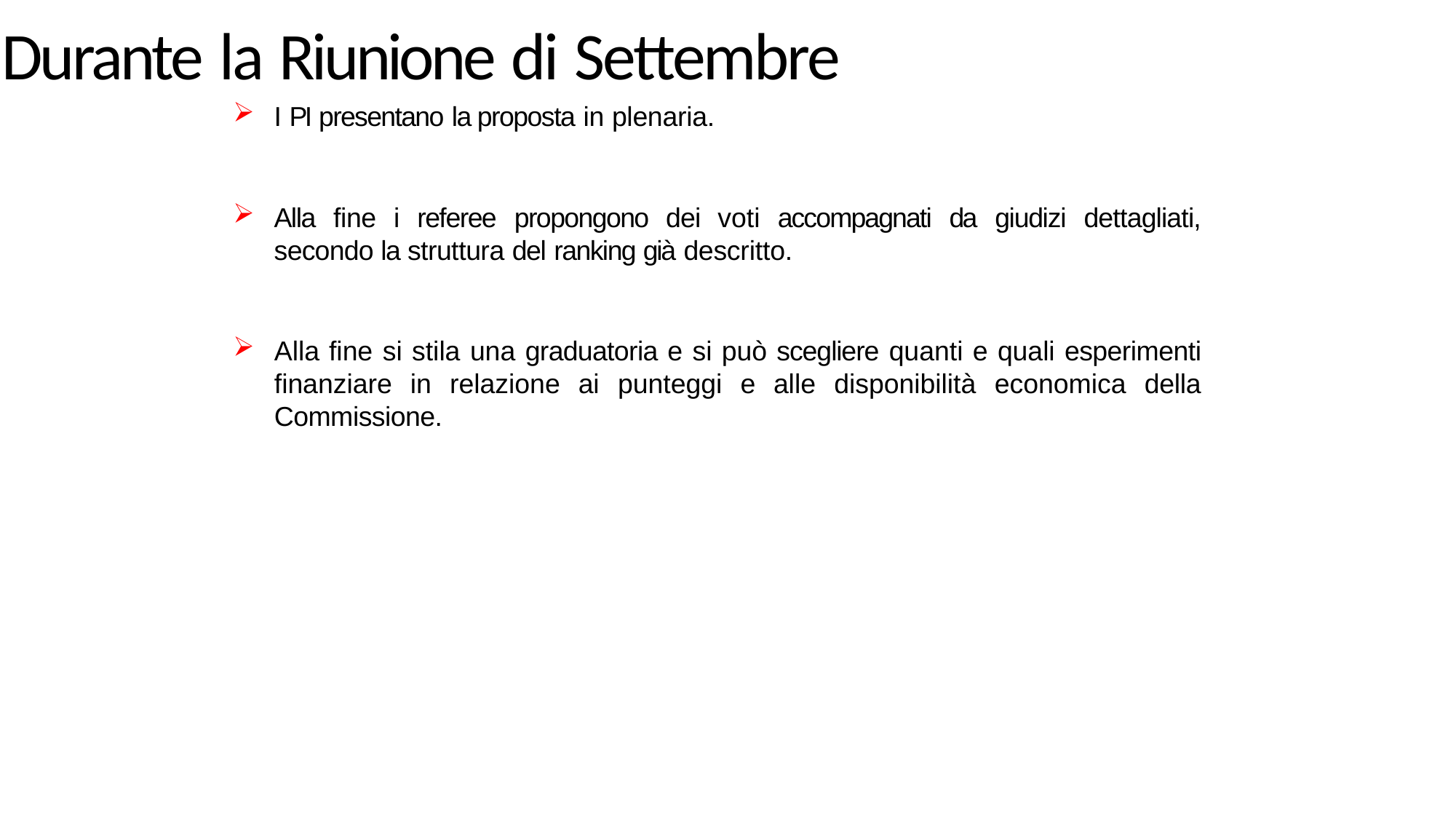

# Durante la Riunione di Settembre
I PI presentano la proposta in plenaria.

Alla fine i referee propongono dei voti accompagnati da giudizi dettagliati, secondo la struttura del ranking già descritto.

Alla fine si stila una graduatoria e si può scegliere quanti e quali esperimenti finanziare  in  relazione  ai  punteggi  e  alle  disponibilità  economica  della Commissione.